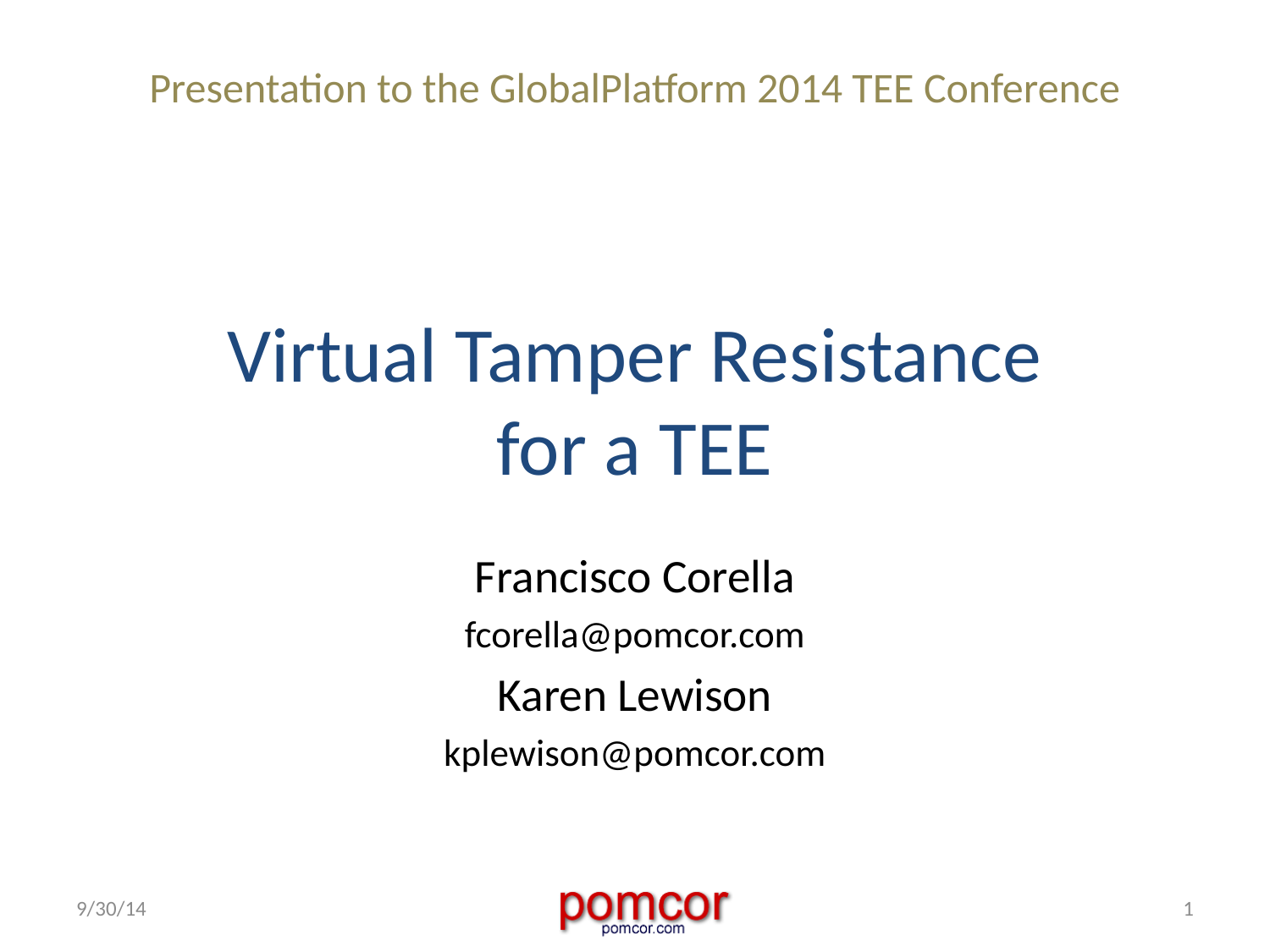

Presentation to the GlobalPlatform 2014 TEE Conference
# Virtual Tamper Resistance for a TEE
Francisco Corella
fcorella@pomcor.com
Karen Lewison
kplewison@pomcor.com

9/30/14
1